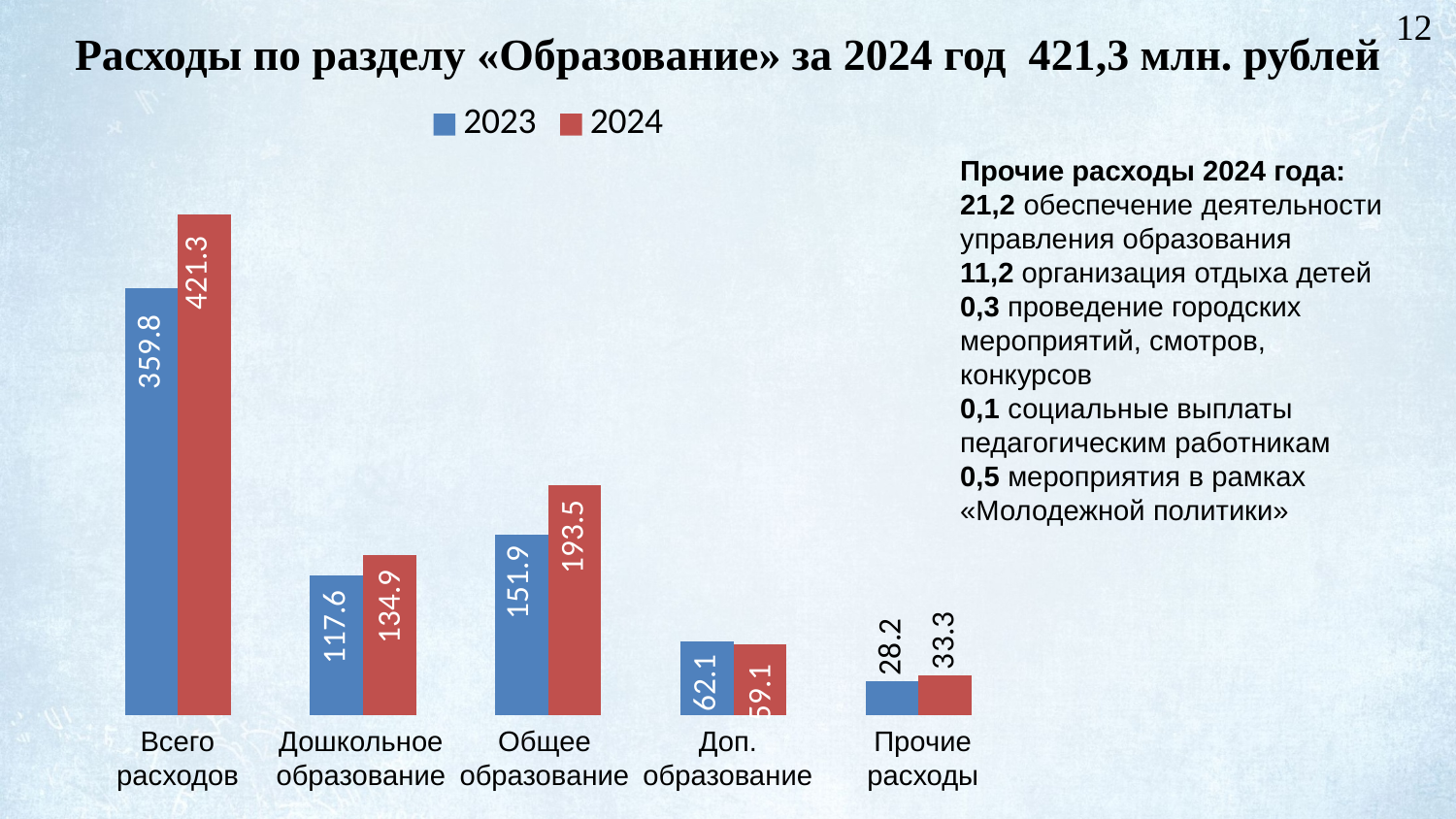

Расходы по разделу «Образование» за 2024 год  421,3 млн. рублей
12

### Chart

| Category | 2023 | 2024 |
|---|---|---|
|  | 359.8 | 421.3 |
| Дошкольное образование | 117.6 | 134.9 |
| Общее образование | 151.9 | 193.5 |
| Дополнительное образование | 62.1 | 59.1 |
| прочее | 28.2 | 33.300000000000004 |
Прочие расходы 2024 года:
21,2 обеспечение деятельности управления образования
11,2 организация отдыха детей
0,3 проведение городских мероприятий, смотров, конкурсов
0,1 социальные выплаты педагогическим работникам
0,5 мероприятия в рамках «Молодежной политики»
Всего расходов
Дошкольное образование
Общее образование
Доп. образование
Прочие расходы